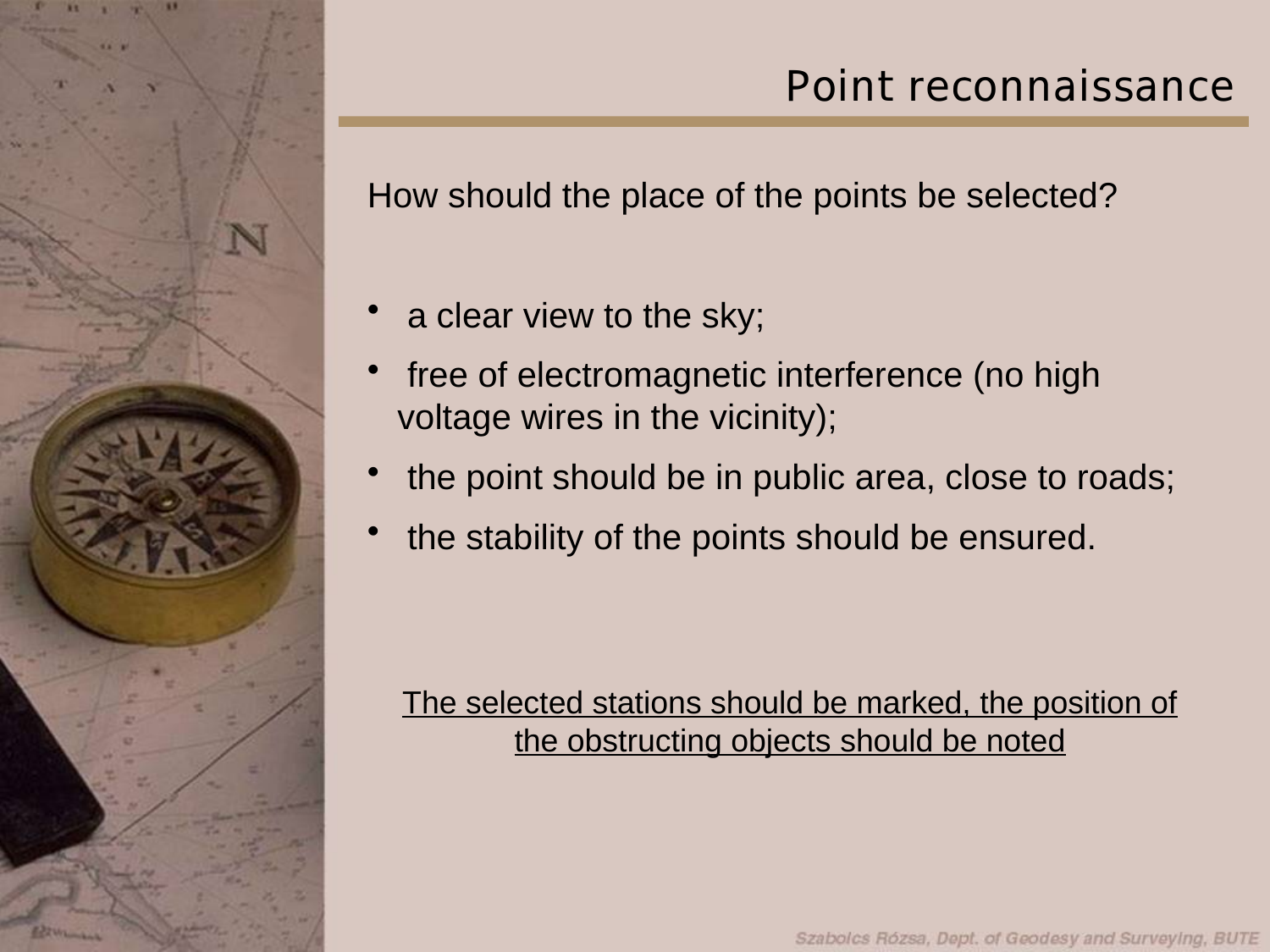

Point reconnaissance

How should the place of the points be selected?

 a clear view to the sky;
 free of electromagnetic interference (no high voltage wires in the vicinity);
 the point should be in public area, close to roads;
 the stability of the points should be ensured.
The selected stations should be marked, the position of the obstructing objects should be noted